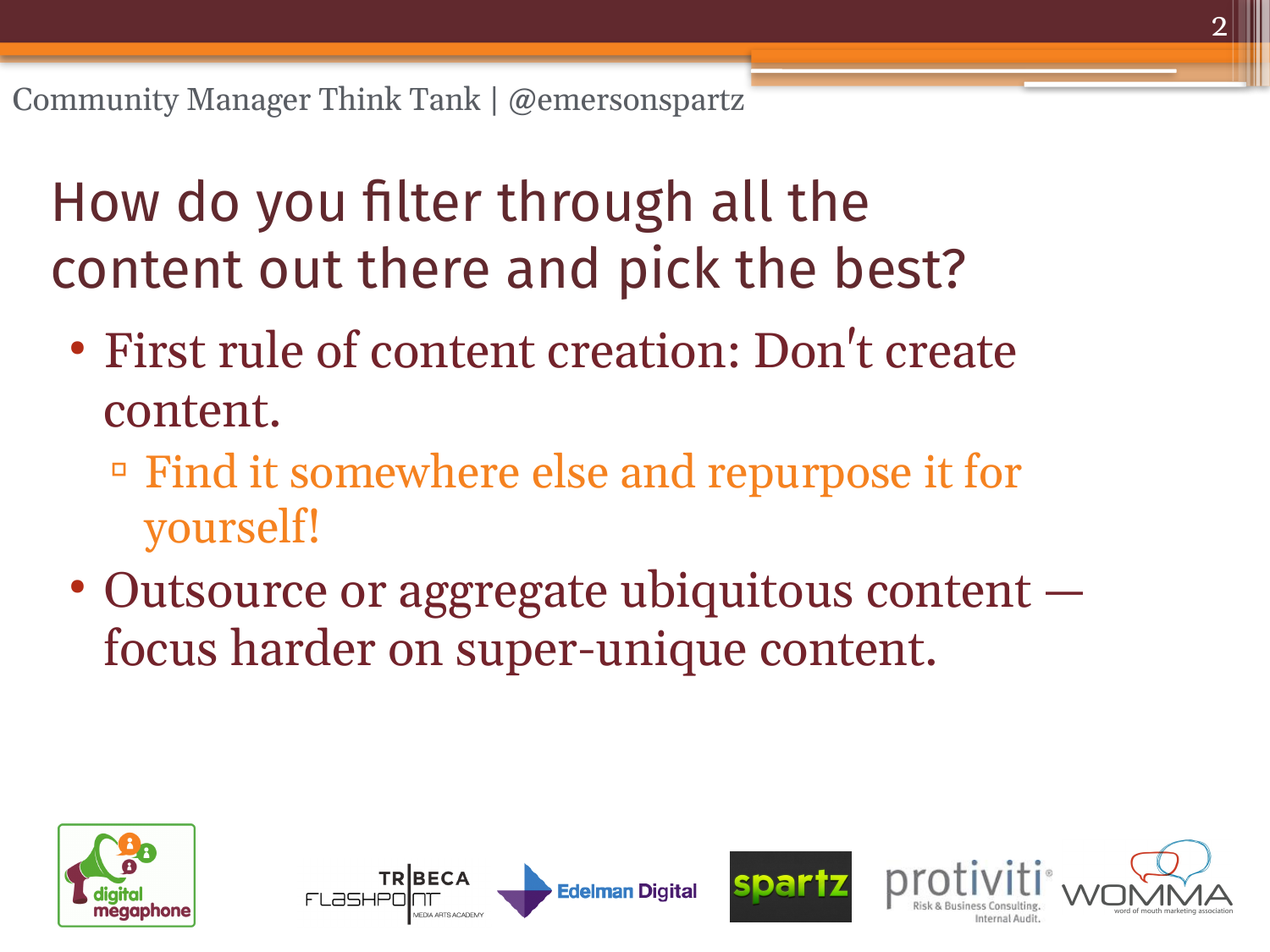

2
# How do you filter through all the content out there and pick the best?
First rule of content creation: Don't create content.
Find it somewhere else and repurpose it for yourself!
Outsource or aggregate ubiquitous content — focus harder on super-unique content.